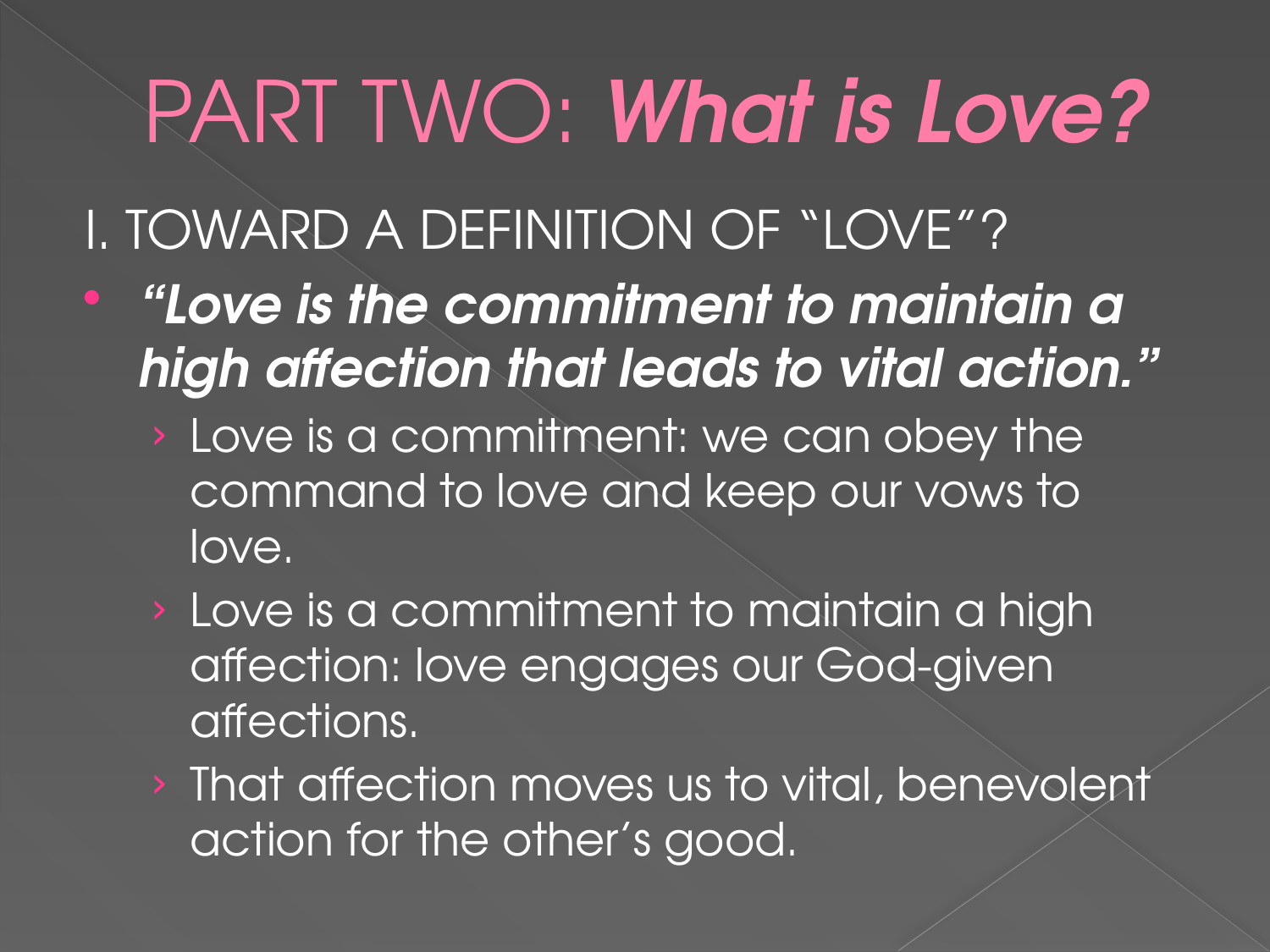

# PART TWO: What is Love?
I. TOWARD A DEFINITION OF “LOVE”?
“Love is the commitment to maintain a high affection that leads to vital action.”
Love is a commitment: we can obey the command to love and keep our vows to love.
Love is a commitment to maintain a high affection: love engages our God-given affections.
That affection moves us to vital, benevolent action for the other’s good.